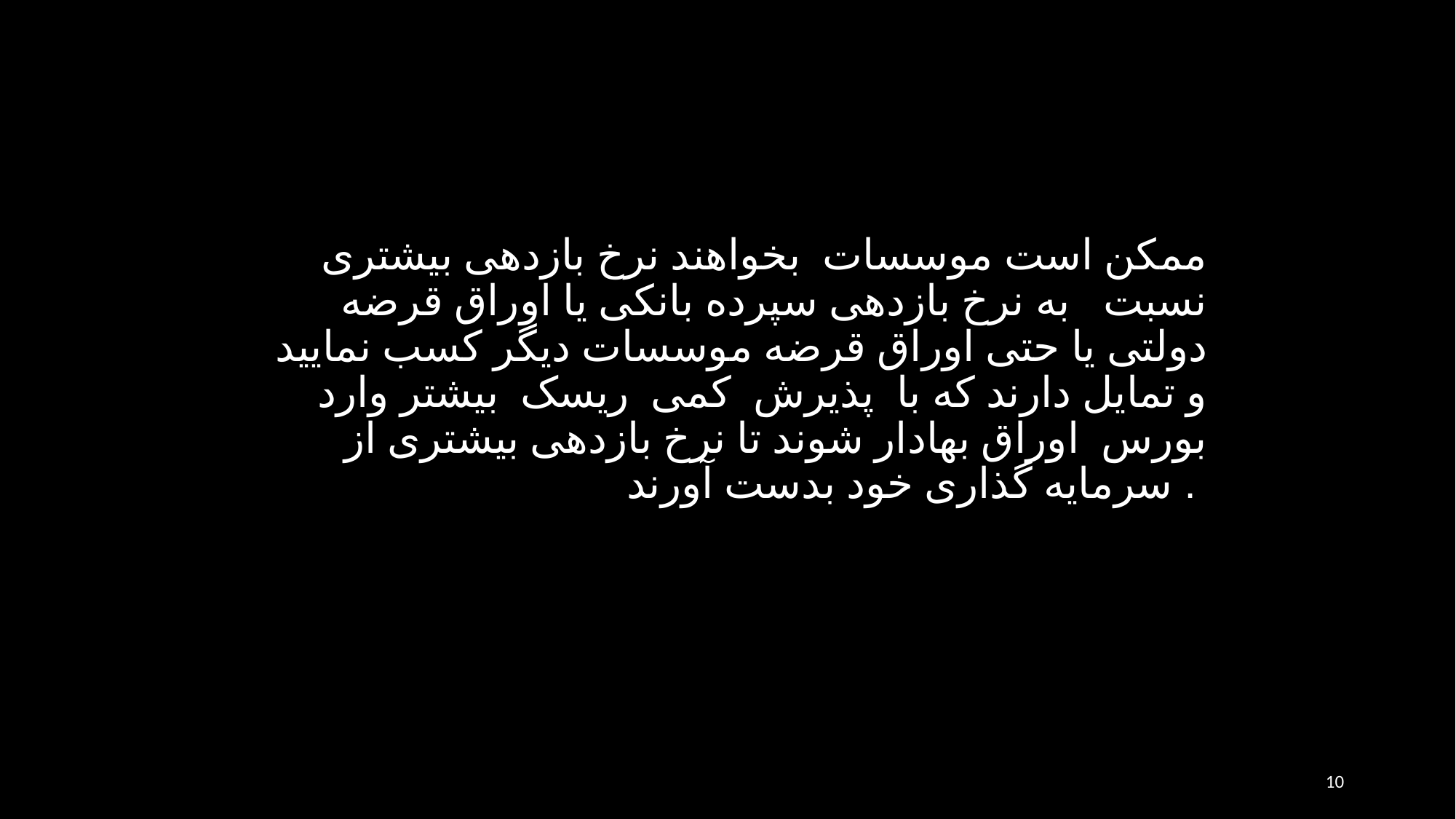

ممکن است موسسات  بخواهند نرخ بازدهی بيشتری  نسبت   به نرخ بازدهی سپرده بانکی يا اوراق قرضه دولتی یا حتی اوراق قرضه موسسات ديگر کسب نماييد و تمایل دارند که با  پذیرش  کمی  ریسک  بیشتر وارد بورس  اوراق بهادار شوند تا نرخ بازدهی بیشتری از سرمایه گذاری خود بدست آورند .
10